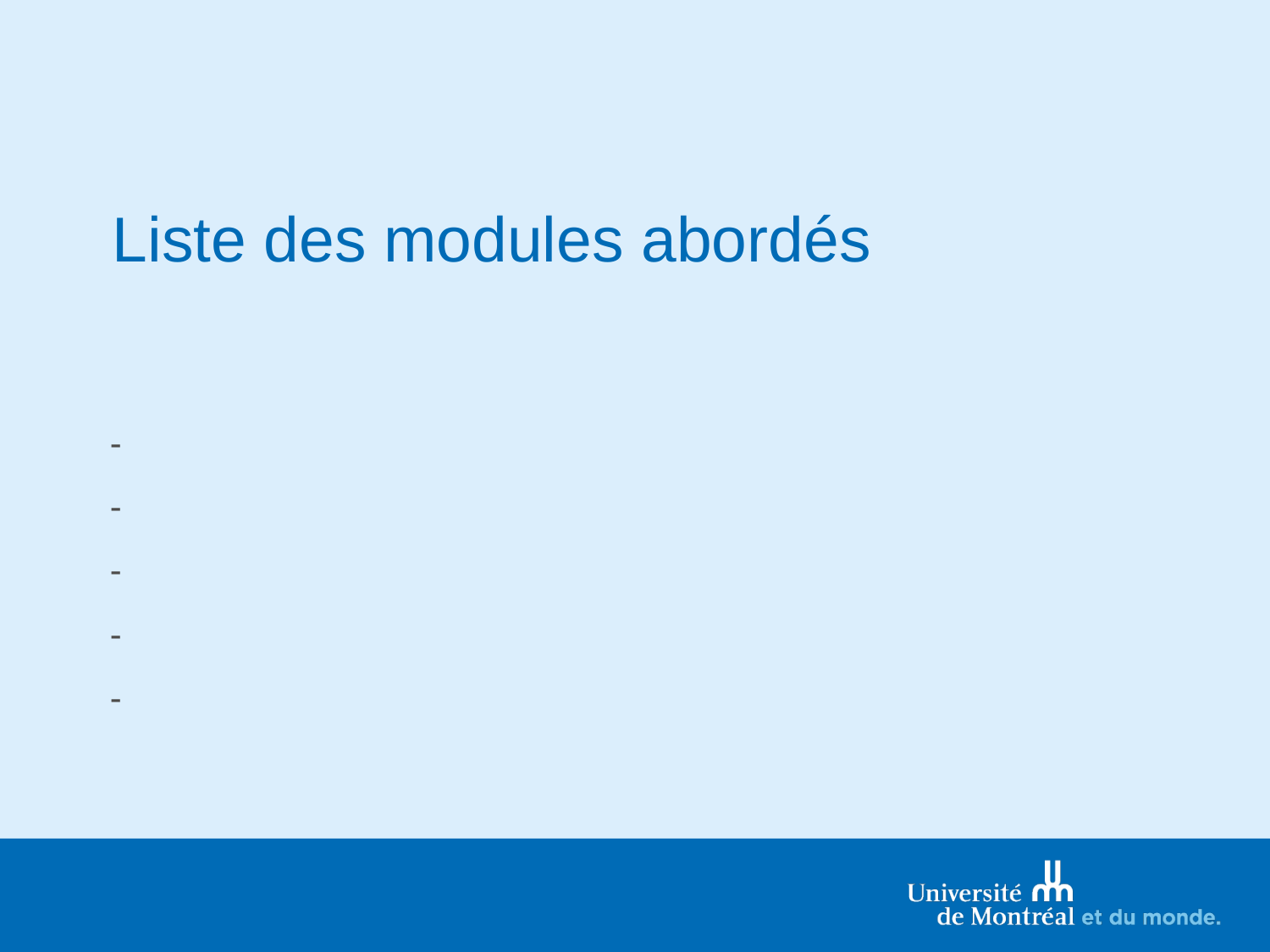

# Liste des modules abordés

-
-
-
-
-